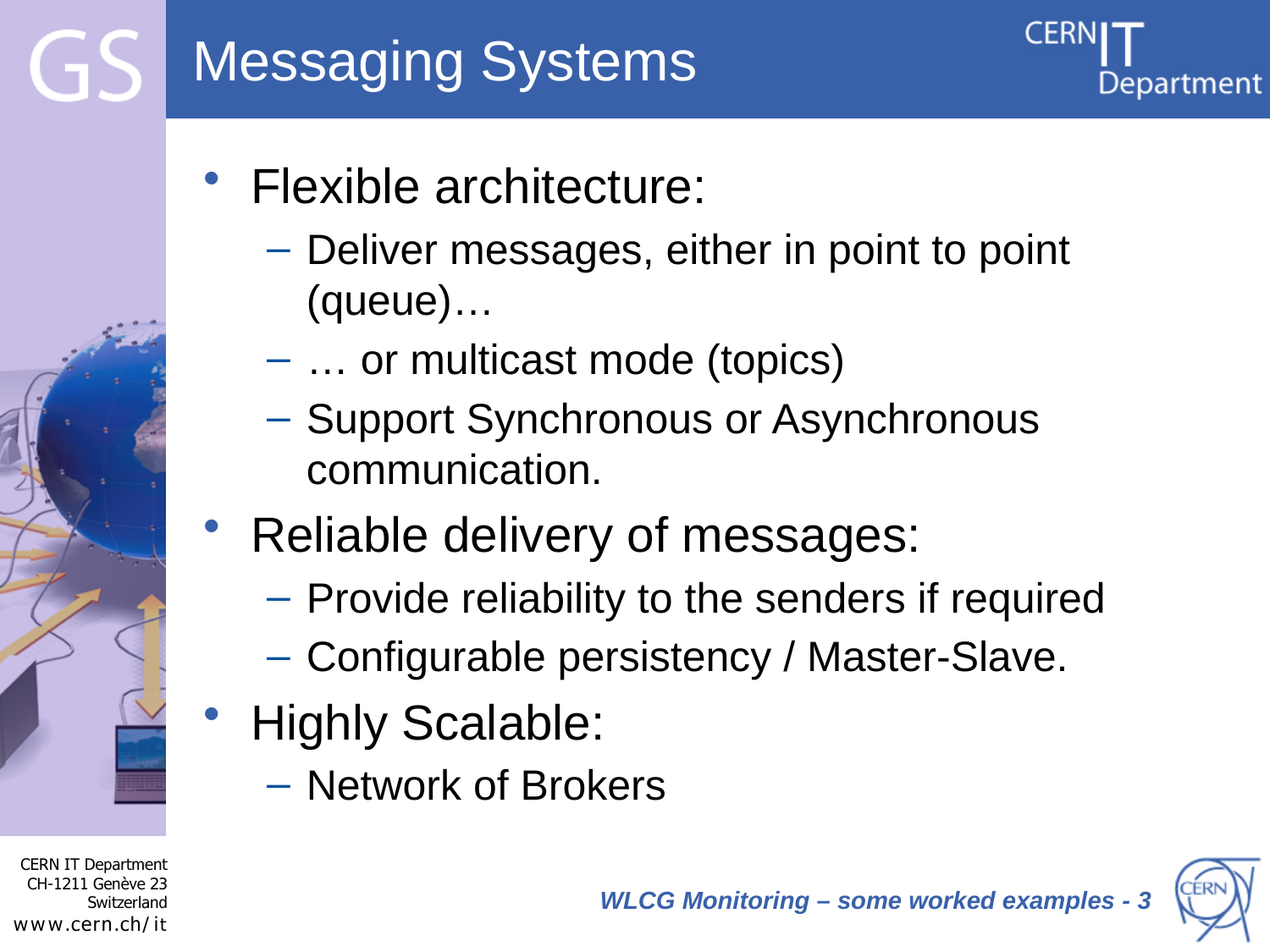

# Messaging Systems
Flexible architecture:
Deliver messages, either in point to point (queue)…
… or multicast mode (topics)
Support Synchronous or Asynchronous communication.
Reliable delivery of messages:
Provide reliability to the senders if required
Configurable persistency / Master-Slave.
Highly Scalable:
Network of Brokers

WLCG Monitoring – some worked examples - 3